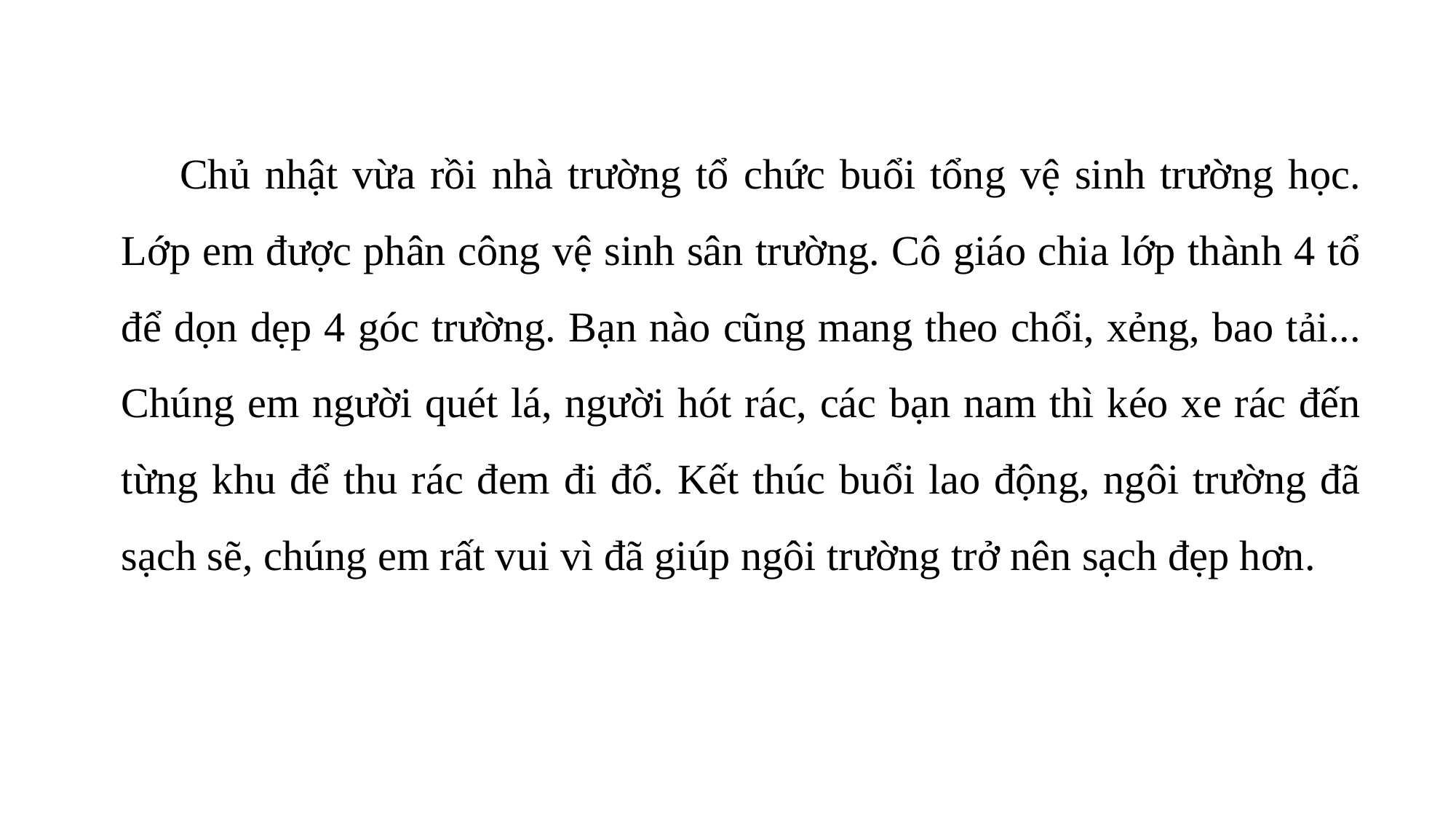

Chủ nhật vừa rồi nhà trường tổ chức buổi tổng vệ sinh trường học. Lớp em được phân công vệ sinh sân trường. Cô giáo chia lớp thành 4 tổ để dọn dẹp 4 góc trường. Bạn nào cũng mang theo chổi, xẻng, bao tải... Chúng em người quét lá, người hót rác, các bạn nam thì kéo xe rác đến từng khu để thu rác đem đi đổ. Kết thúc buổi lao động, ngôi trường đã sạch sẽ, chúng em rất vui vì đã giúp ngôi trường trở nên sạch đẹp hơn.